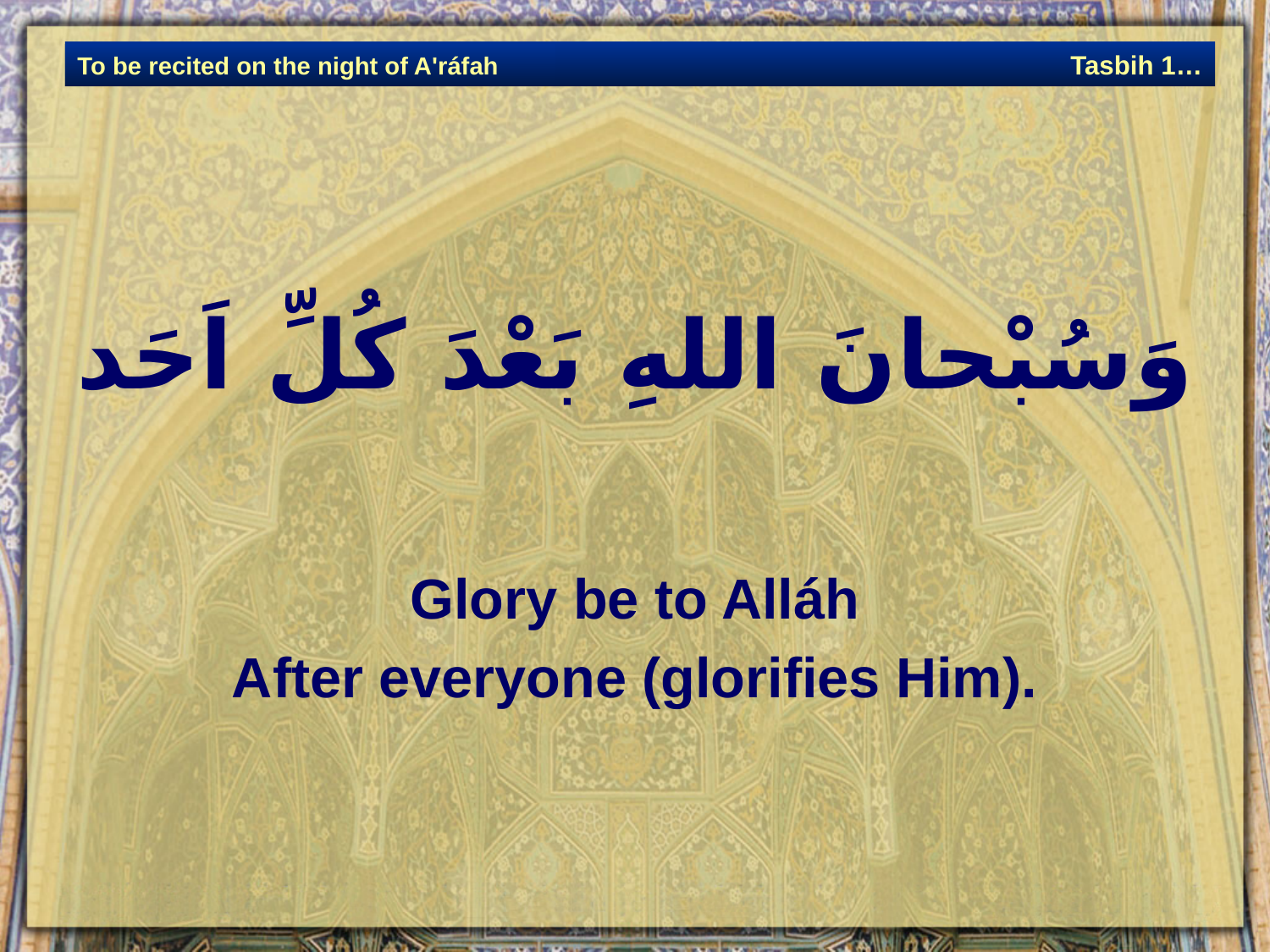

وَسُبْحانَ اللهِ بَعْدَ كُلِّ اَحَد
Glory be to Alláh
After everyone (glorifies Him).
Tasbih 1…
To be recited on the night of A'ráfah